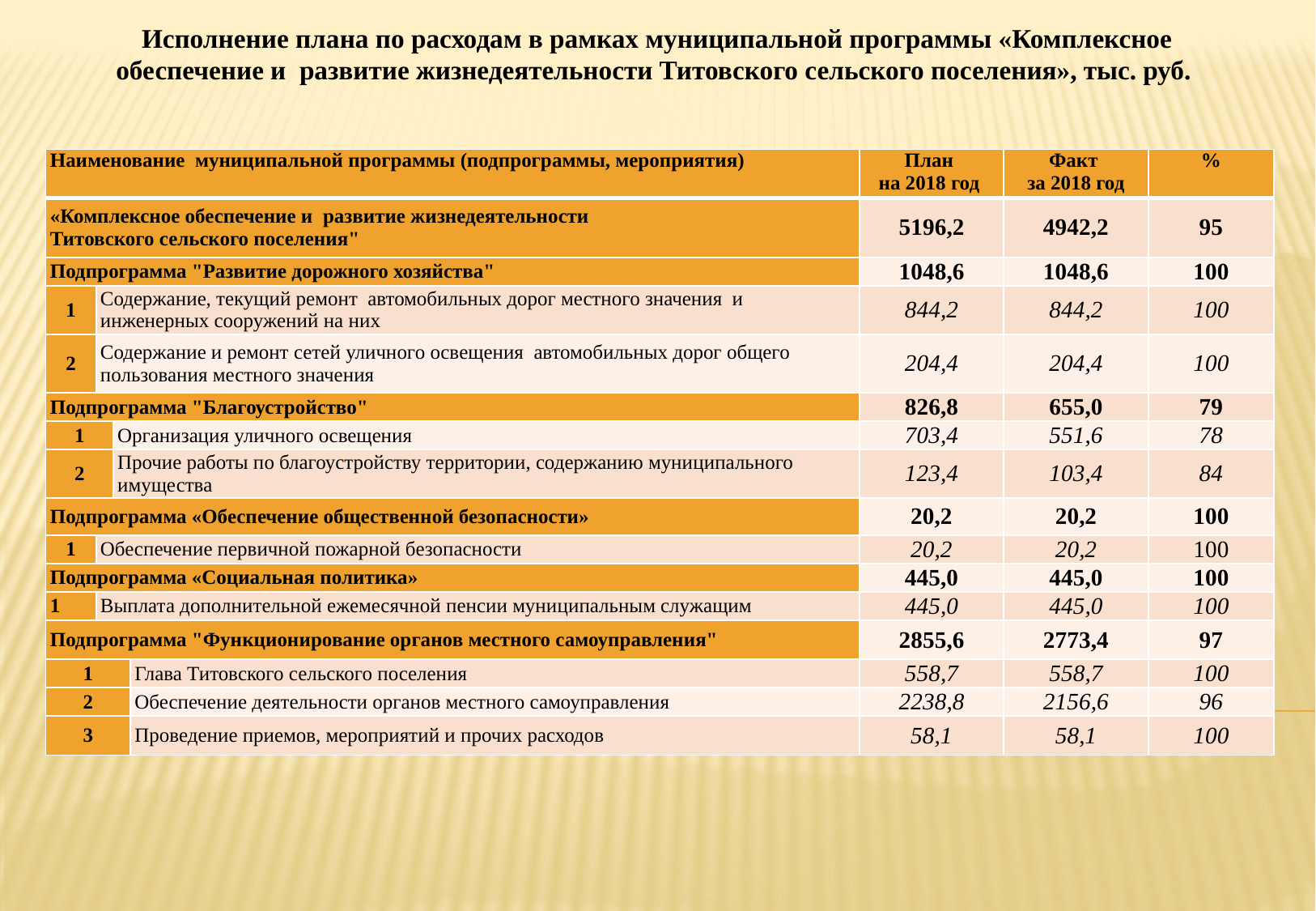

Исполнение плана по расходам в рамках муниципальной программы «Комплексное обеспечение и  развитие жизнедеятельности Титовского сельского поселения», тыс. руб.

| Наименование муниципальной программы (подпрограммы, мероприятия) |  |  |  | План на 2018 год | Факт за 2018 год | % |
| --- | --- | --- | --- | --- | --- | --- |
| «Комплексное обеспечение и развитие жизнедеятельности Титовского сельского поселения" |  |  |  | 5196,2 | 4942,2 | 95 |
| Подпрограмма "Развитие дорожного хозяйства" |  |  |  | 1048,6 | 1048,6 | 100 |
| 1 | Содержание, текущий ремонт автомобильных дорог местного значения и инженерных сооружений на них |  |  | 844,2 | 844,2 | 100 |
| 2 | Содержание и ремонт сетей уличного освещения автомобильных дорог общего пользования местного значения |  |  | 204,4 | 204,4 | 100 |
| Подпрограмма "Благоустройство" |  |  |  | 826,8 | 655,0 | 79 |
| 1 |  | Организация уличного освещения |  | 703,4 | 551,6 | 78 |
| 2 |  | Прочие работы по благоустройству территории, содержанию муниципального имущества |  | 123,4 | 103,4 | 84 |
| Подпрограмма «Обеспечение общественной безопасности» |  |  |  | 20,2 | 20,2 | 100 |
| 1 | Обеспечение первичной пожарной безопасности |  |  | 20,2 | 20,2 | 100 |
| Подпрограмма «Социальная политика» |  |  |  | 445,0 | 445,0 | 100 |
| 1 | Выплата дополнительной ежемесячной пенсии муниципальным служащим |  |  | 445,0 | 445,0 | 100 |
| Подпрограмма "Функционирование органов местного самоуправления" |  |  |  | 2855,6 | 2773,4 | 97 |
| 1 |  |  | Глава Титовского сельского поселения | 558,7 | 558,7 | 100 |
| 2 |  |  | Обеспечение деятельности органов местного самоуправления | 2238,8 | 2156,6 | 96 |
| 3 |  |  | Проведение приемов, мероприятий и прочих расходов | 58,1 | 58,1 | 100 |